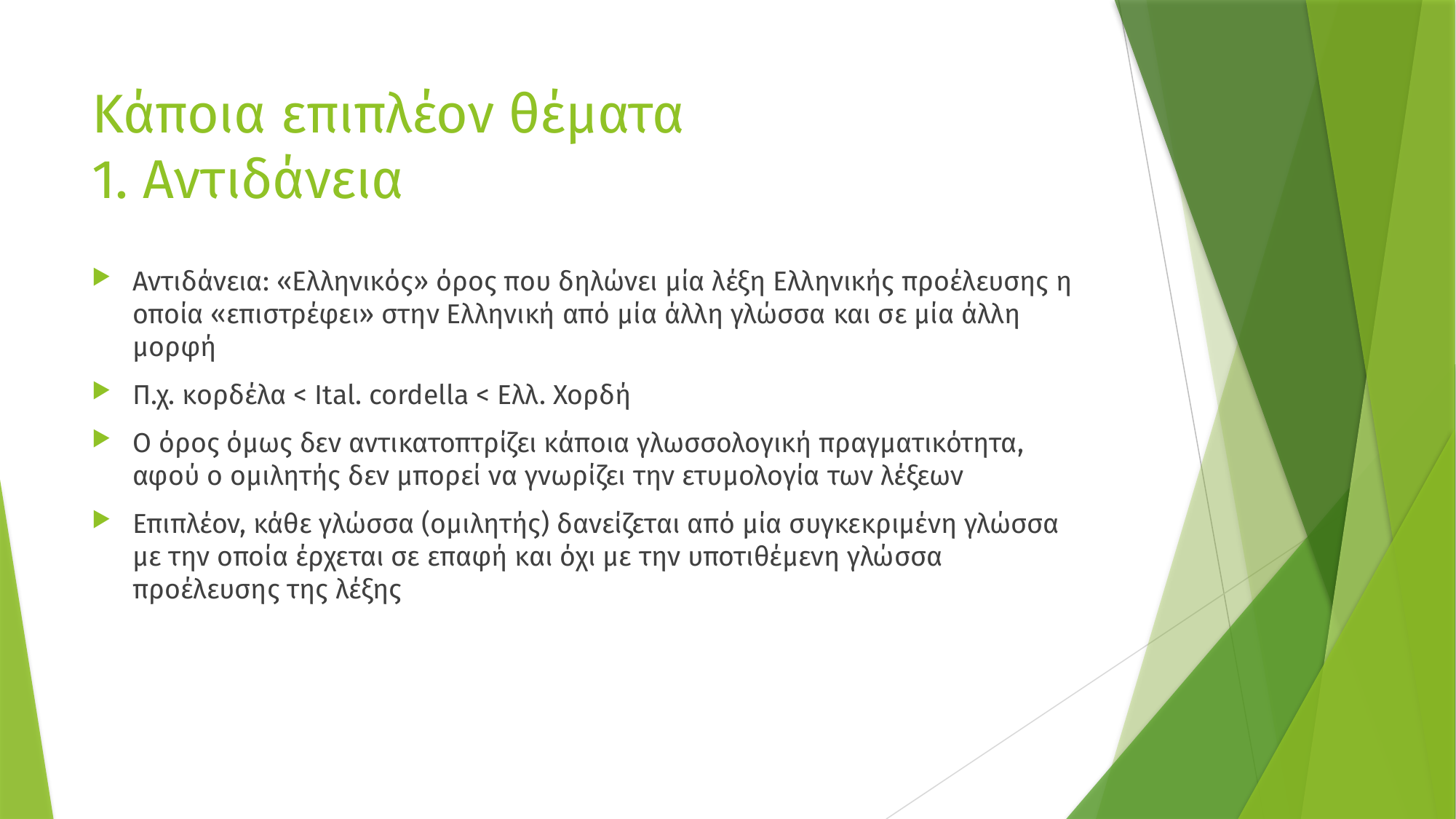

# Κάποια επιπλέον θέματα 1. Αντιδάνεια
Αντιδάνεια: «Ελληνικός» όρος που δηλώνει μία λέξη Ελληνικής προέλευσης η οποία «επιστρέφει» στην Ελληνική από μία άλλη γλώσσα και σε μία άλλη μορφή
Π.χ. κορδέλα < Ital. cordella < Ελλ. Χορδή
Ο όρος όμως δεν αντικατοπτρίζει κάποια γλωσσολογική πραγματικότητα, αφού ο ομιλητής δεν μπορεί να γνωρίζει την ετυμολογία των λέξεων
Επιπλέον, κάθε γλώσσα (ομιλητής) δανείζεται από μία συγκεκριμένη γλώσσα με την οποία έρχεται σε επαφή και όχι με την υποτιθέμενη γλώσσα προέλευσης της λέξης